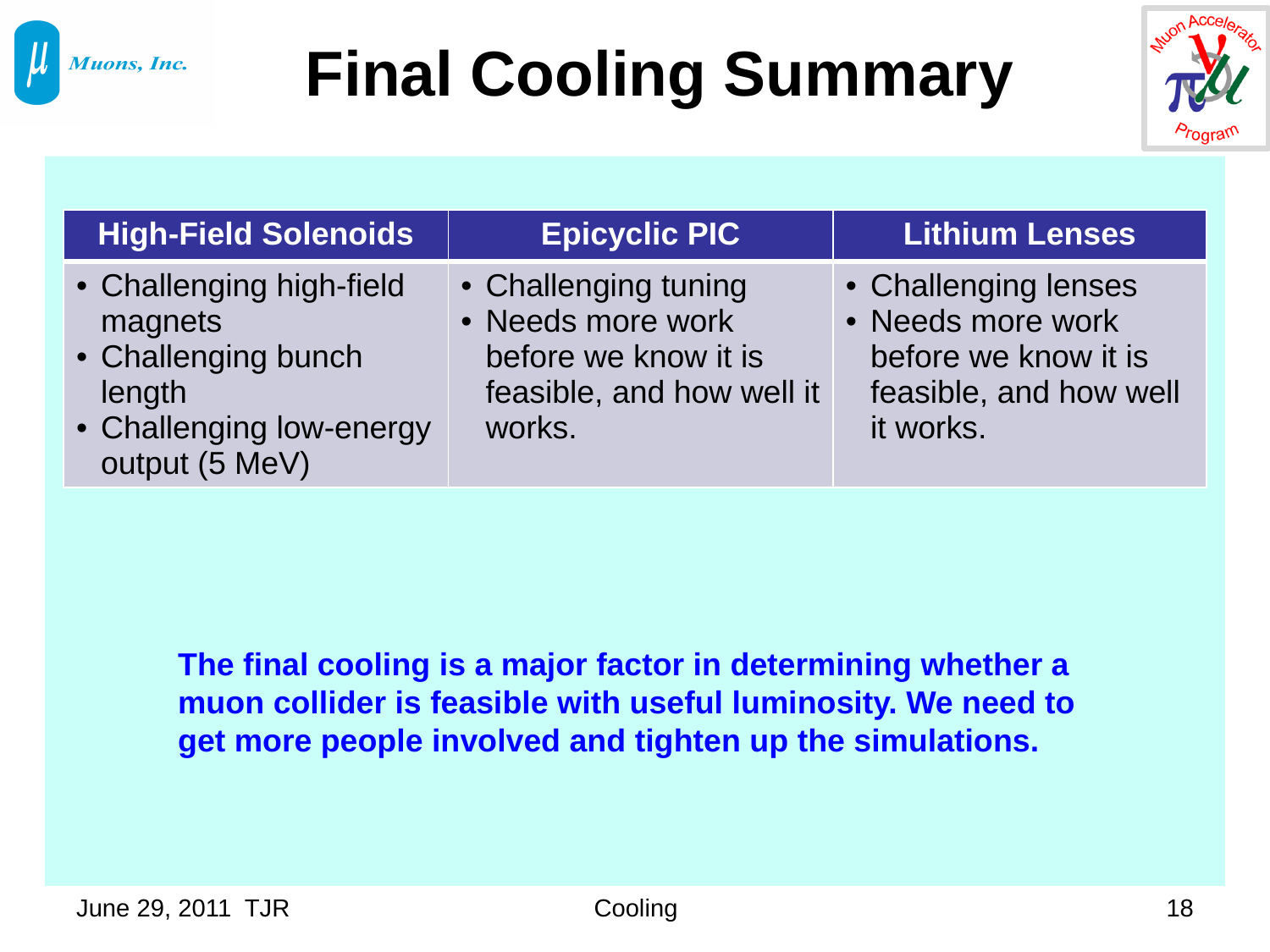

# Final Cooling Summary
| High-Field Solenoids | Epicyclic PIC | Lithium Lenses |
| --- | --- | --- |
| Challenging high-field magnets Challenging bunch length Challenging low-energy output (5 MeV) | Challenging tuning Needs more work before we know it is feasible, and how well it works. | Challenging lenses Needs more work before we know it is feasible, and how well it works. |
The final cooling is a major factor in determining whether a muon collider is feasible with useful luminosity. We need to get more people involved and tighten up the simulations.
June 29, 2011  TJR
Cooling
18